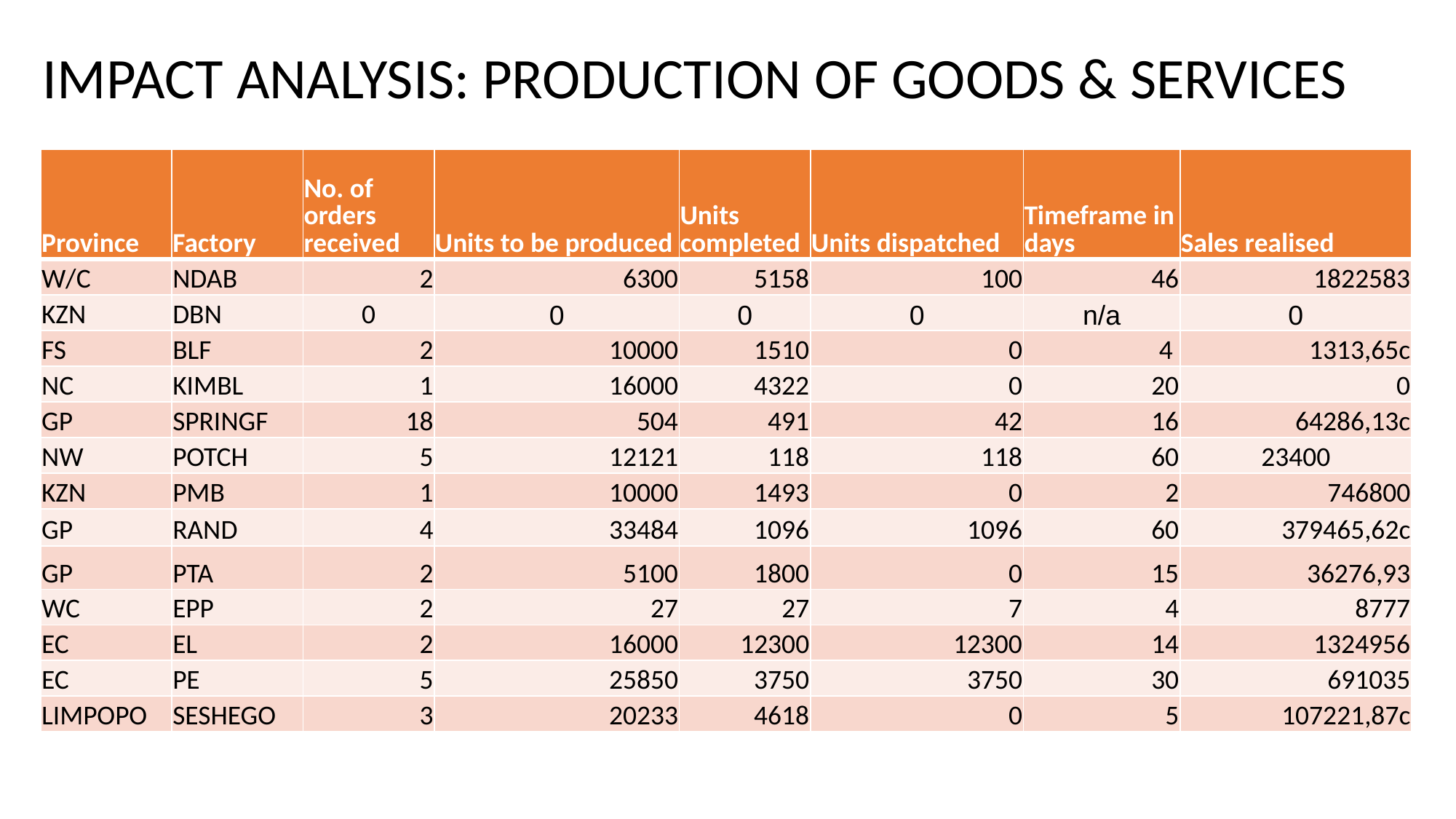

# IMPACT ANALYSIS: PRODUCTION OF GOODS & SERVICES
| Province | Factory | No. of orders received | Units to be produced | Units completed | Units dispatched | Timeframe in days | Sales realised |
| --- | --- | --- | --- | --- | --- | --- | --- |
| W/C | NDAB | 2 | 6300 | 5158 | 100 | 46 | 1822583 |
| KZN | DBN | 0 | 0 | 0 | 0 | n/a | 0 |
| FS | BLF | 2 | 10000 | 1510 | 0 | 4 | 1313,65c |
| NC | KIMBL | 1 | 16000 | 4322 | 0 | 20 | 0 |
| GP | SPRINGF | 18 | 504 | 491 | 42 | 16 | 64286,13c |
| NW | POTCH | 5 | 12121 | 118 | 118 | 60 | 23400 |
| KZN | PMB | 1 | 10000 | 1493 | 0 | 2 | 746800 |
| GP | RAND | 4 | 33484 | 1096 | 1096 | 60 | 379465,62c |
| GP | PTA | 2 | 5100 | 1800 | 0 | 15 | 36276,93 |
| WC | EPP | 2 | 27 | 27 | 7 | 4 | 8777 |
| EC | EL | 2 | 16000 | 12300 | 12300 | 14 | 1324956 |
| EC | PE | 5 | 25850 | 3750 | 3750 | 30 | 691035 |
| LIMPOPO | SESHEGO | 3 | 20233 | 4618 | 0 | 5 | 107221,87c |